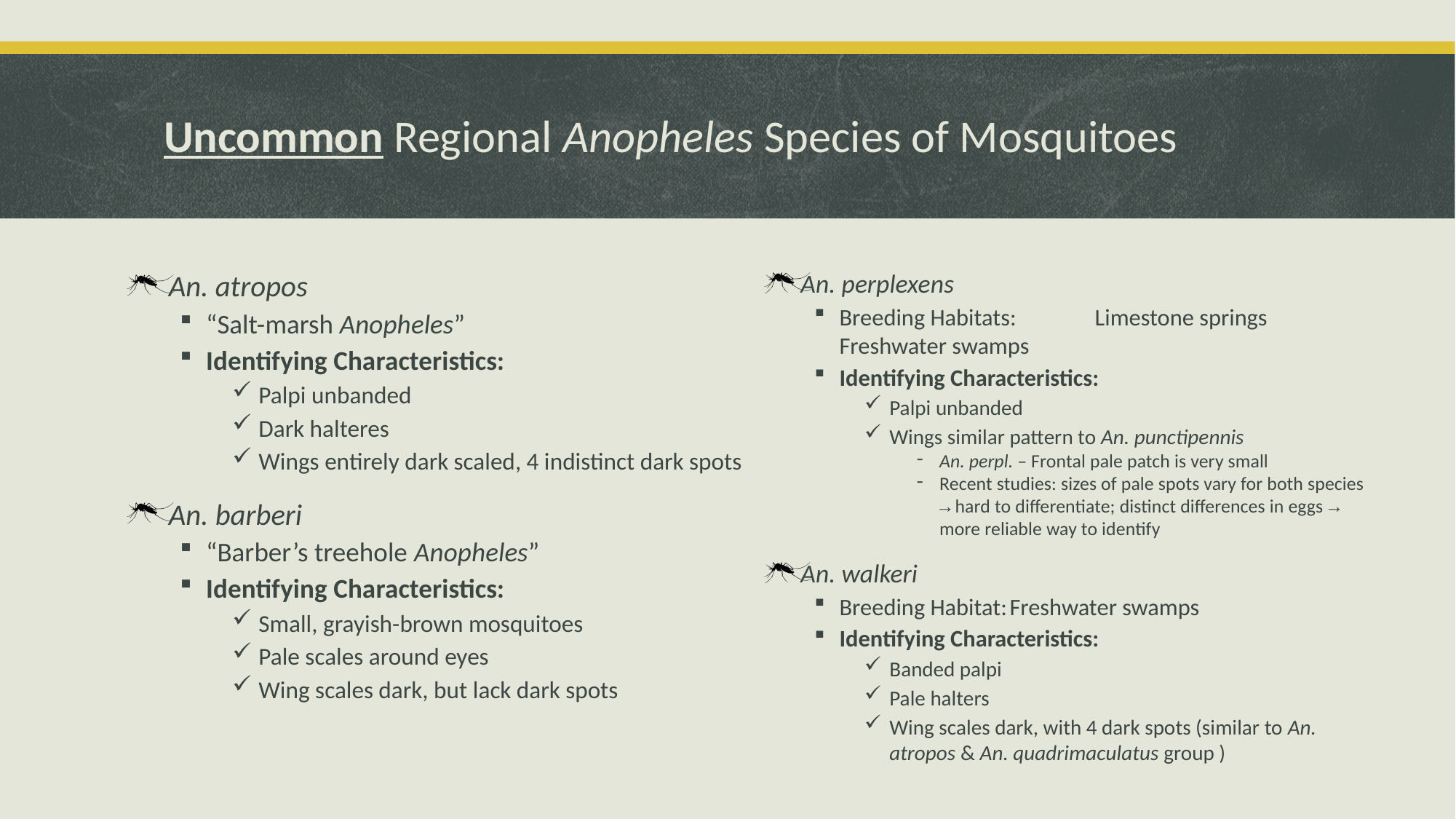

# Uncommon Regional Anopheles Species of Mosquitoes
An. atropos
“Salt-marsh Anopheles”
Identifying Characteristics:
Palpi unbanded
Dark halteres
Wings entirely dark scaled, 4 indistinct dark spots
An. barberi
“Barber’s treehole Anopheles”
Identifying Characteristics:
Small, grayish-brown mosquitoes
Pale scales around eyes
Wing scales dark, but lack dark spots

An. perplexens
Breeding Habitats: 	Limestone springs 	Freshwater swamps
Identifying Characteristics:
Palpi unbanded
Wings similar pattern to An. punctipennis
An. perpl. – Frontal pale patch is very small
Recent studies: sizes of pale spots vary for both species → hard to differentiate; distinct differences in eggs → more reliable way to identify
An. walkeri
Breeding Habitat:	Freshwater swamps
Identifying Characteristics:
Banded palpi
Pale halters
Wing scales dark, with 4 dark spots (similar to An. atropos & An. quadrimaculatus group )